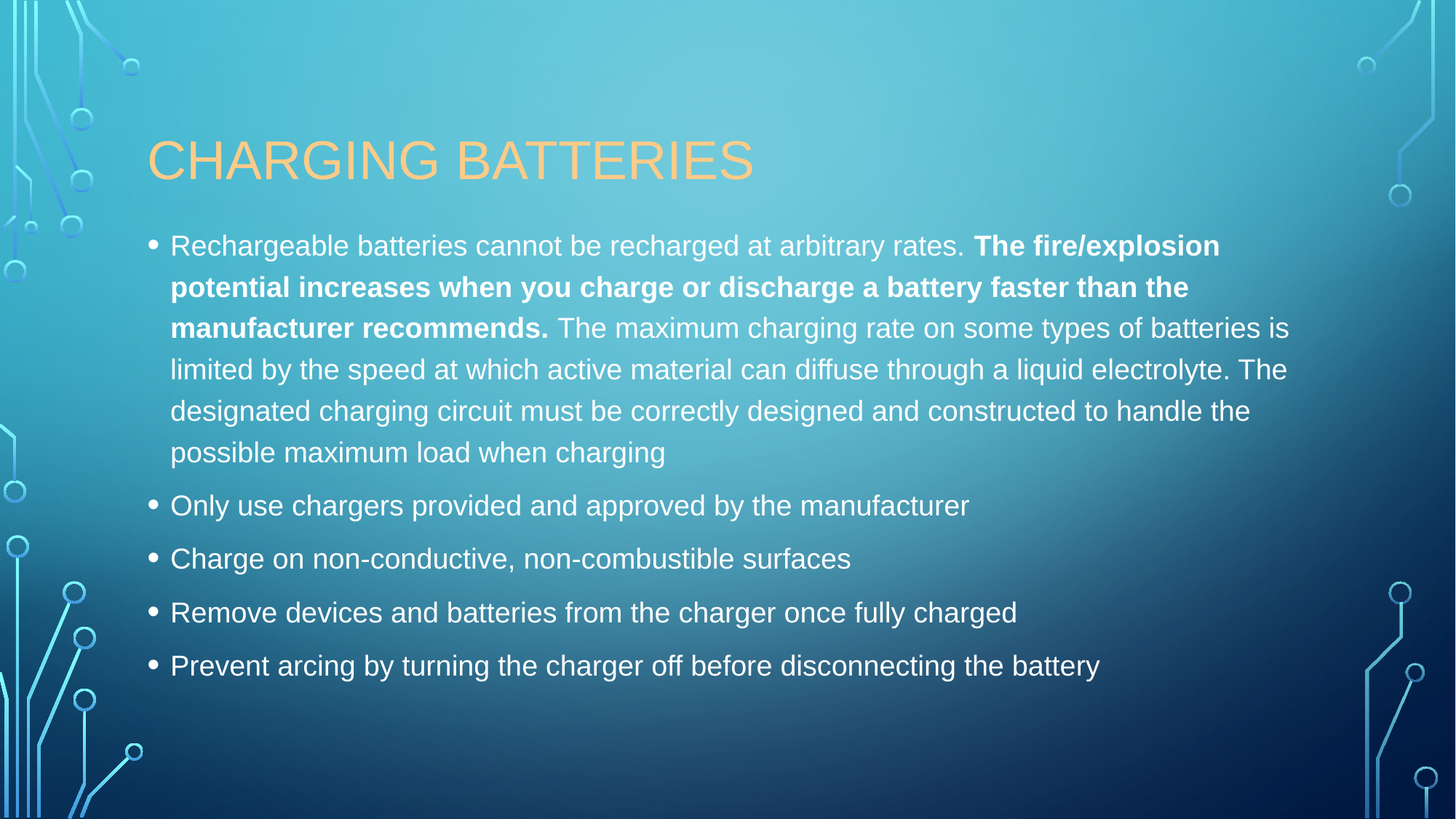

# Charging Batteries
Rechargeable batteries cannot be recharged at arbitrary rates. The fire/explosion potential increases when you charge or discharge a battery faster than the manufacturer recommends. The maximum charging rate on some types of batteries is limited by the speed at which active material can diffuse through a liquid electrolyte. The designated charging circuit must be correctly designed and constructed to handle the possible maximum load when charging
Only use chargers provided and approved by the manufacturer
Charge on non-conductive, non-combustible surfaces
Remove devices and batteries from the charger once fully charged
Prevent arcing by turning the charger off before disconnecting the battery